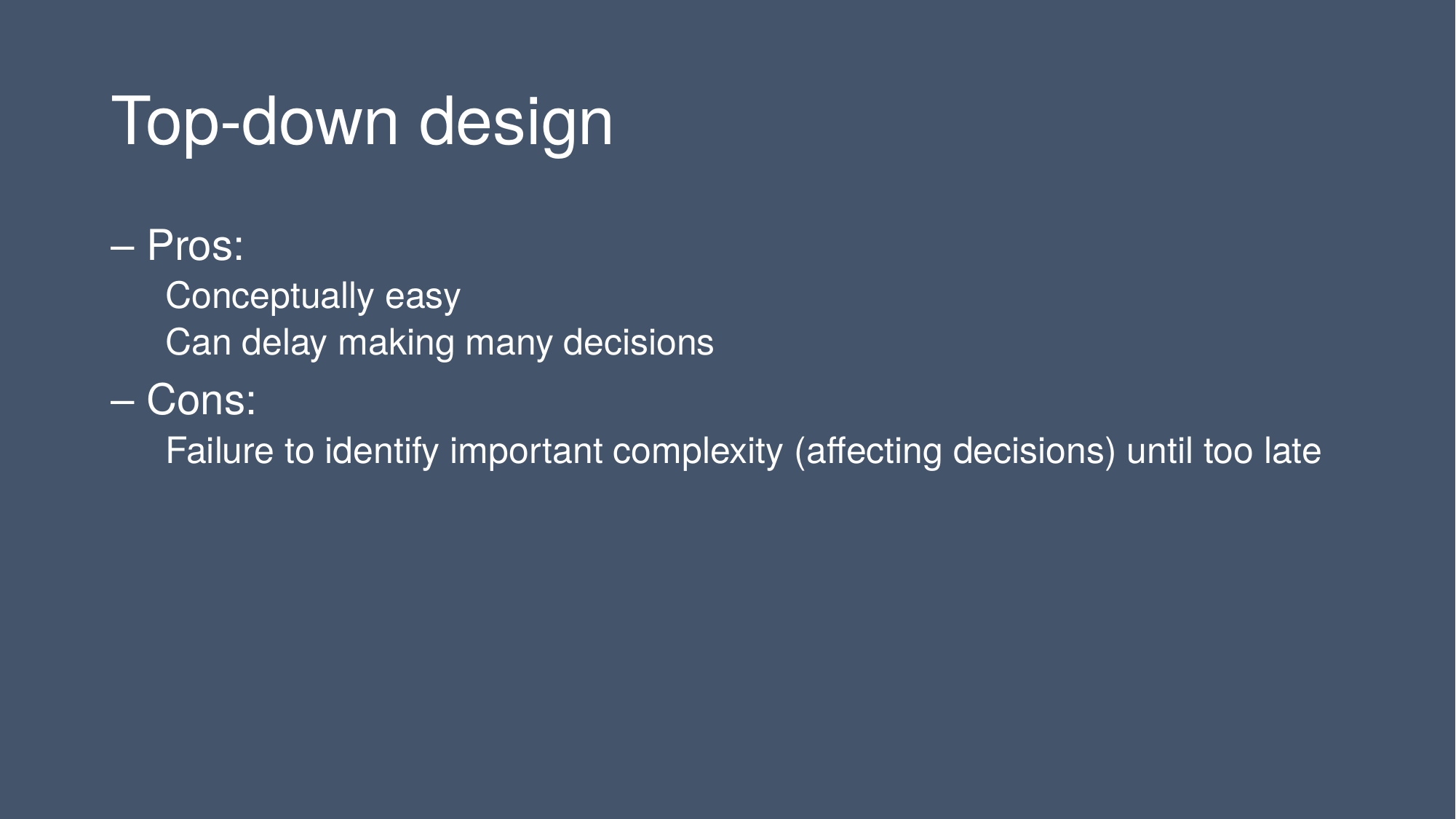

# Top-down design
– Pros:
Conceptually easy
Can delay making many decisions
– Cons:
Failure to identify important complexity (affecting decisions) until too late